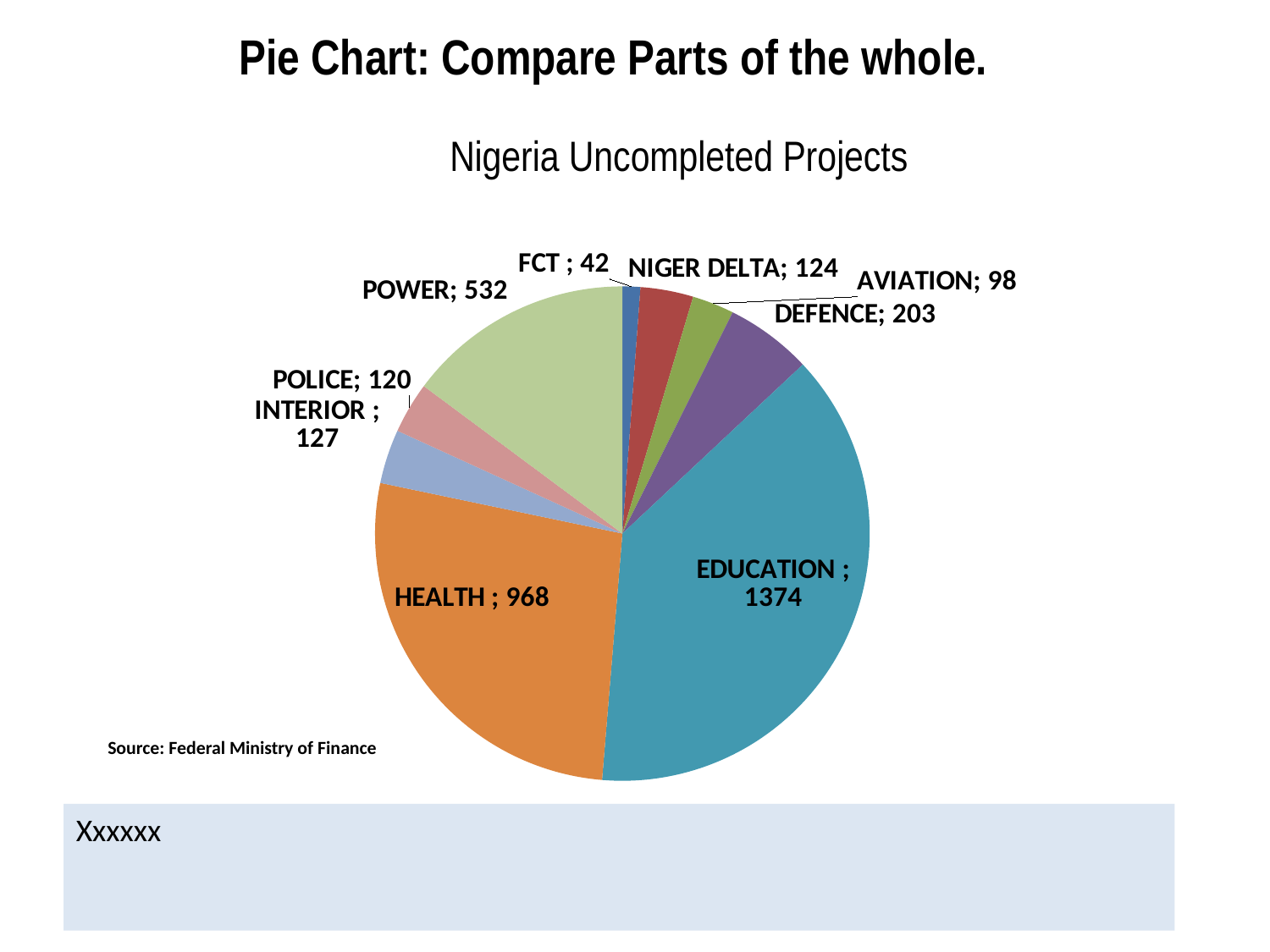

Pie Chart: Compare Parts of the whole.
Nigeria Uncompleted Projects

### Chart

| Category | Projects  |
|---|---|
| FCT  | 42.0 |
| NIGER DELTA | 124.0 |
| AVIATION | 98.0 |
| DEFENCE | 203.0 |
| EDUCATION  | 1374.0 |
| HEALTH  | 968.0 |
| INTERIOR  | 127.0 |
| POLICE | 120.0 |
| POWER | 532.0 |
Source: Federal Ministry of Finance
Xxxxxx